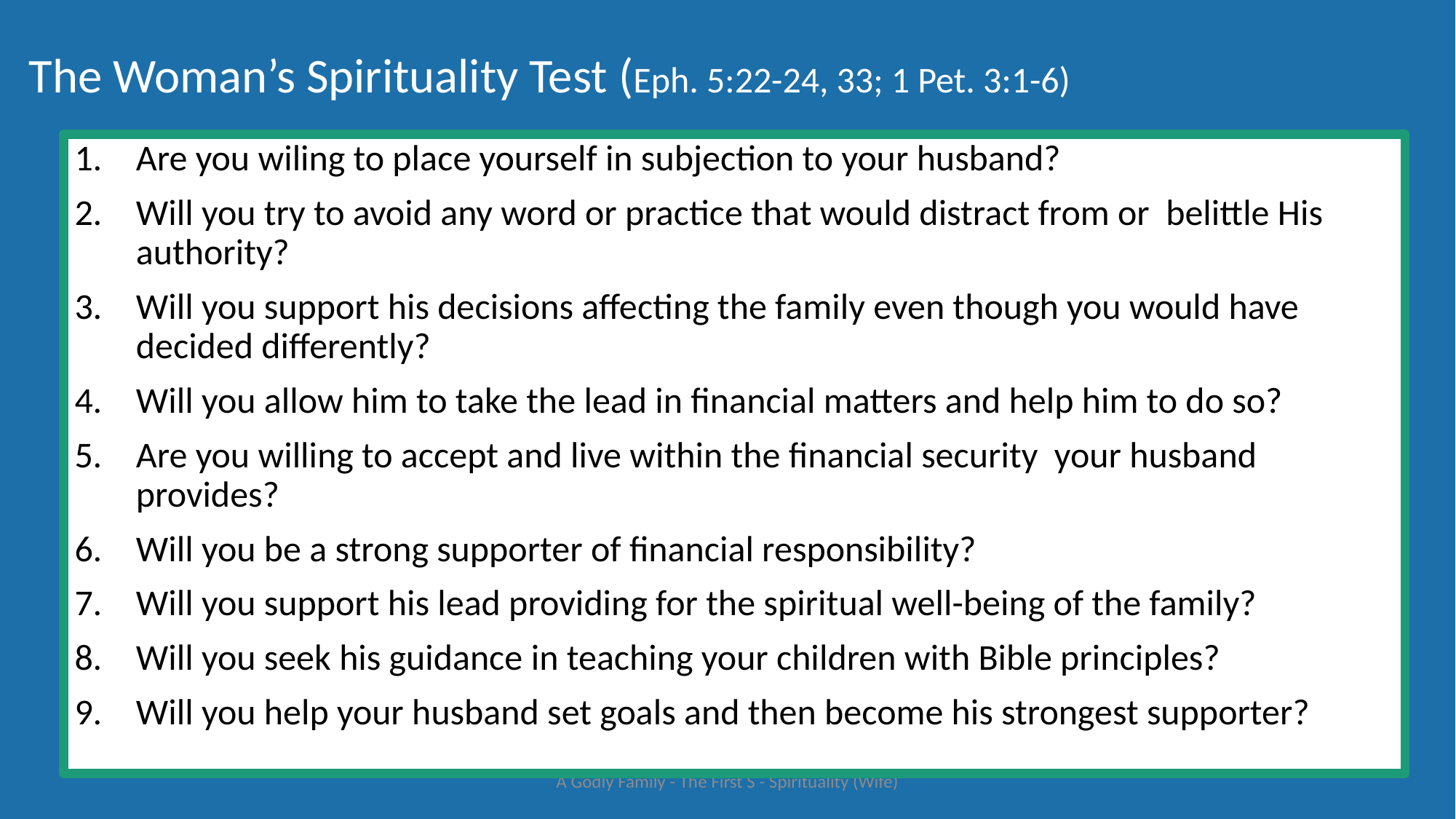

# The Woman’s Spirituality Test (Eph. 5:22-24, 33; 1 Pet. 3:1-6)
Are you wiling to place yourself in subjection to your husband?
Will you try to avoid any word or practice that would distract from or  belittle His authority?
Will you support his decisions affecting the family even though you would have decided differently?
Will you allow him to take the lead in financial matters and help him to do so?
Are you willing to accept and live within the financial security  your husband provides?
Will you be a strong supporter of financial responsibility?
Will you support his lead providing for the spiritual well-being of the family?
Will you seek his guidance in teaching your children with Bible principles?
Will you help your husband set goals and then become his strongest supporter?
A Godly Family - The First S - Spirituality (Wife)